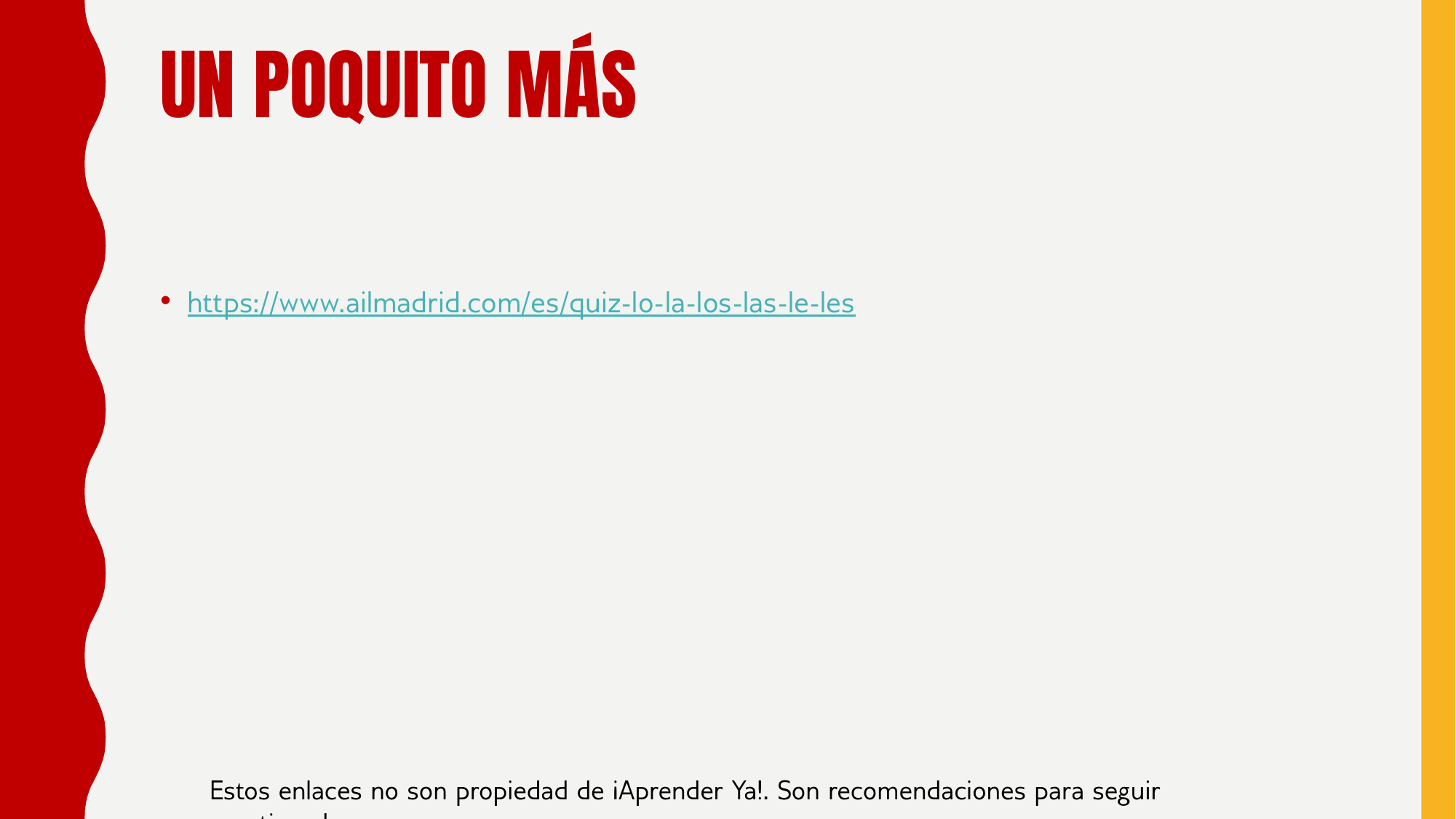

# UN POQUITO MÁS
https://www.ailmadrid.com/es/quiz-lo-la-los-las-le-les

Estos enlaces no son propiedad de ¡Aprender Ya!. Son recomendaciones para seguir practicando.